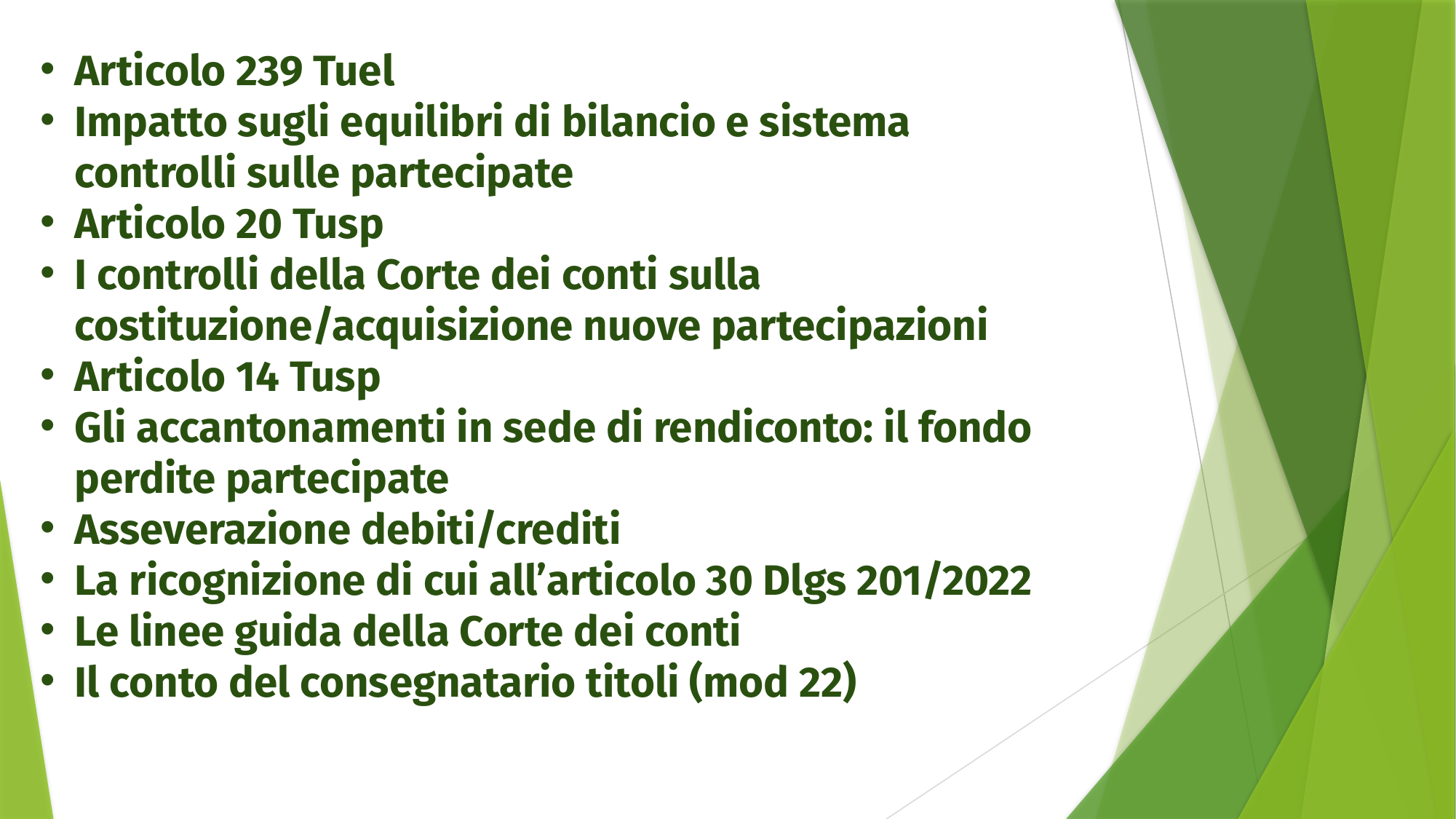

Articolo 239 Tuel
Impatto sugli equilibri di bilancio e sistema controlli sulle partecipate
Articolo 20 Tusp
I controlli della Corte dei conti sulla costituzione/acquisizione nuove partecipazioni
Articolo 14 Tusp
Gli accantonamenti in sede di rendiconto: il fondo perdite partecipate
Asseverazione debiti/crediti
La ricognizione di cui all’articolo 30 Dlgs 201/2022
Le linee guida della Corte dei conti
Il conto del consegnatario titoli (mod 22)